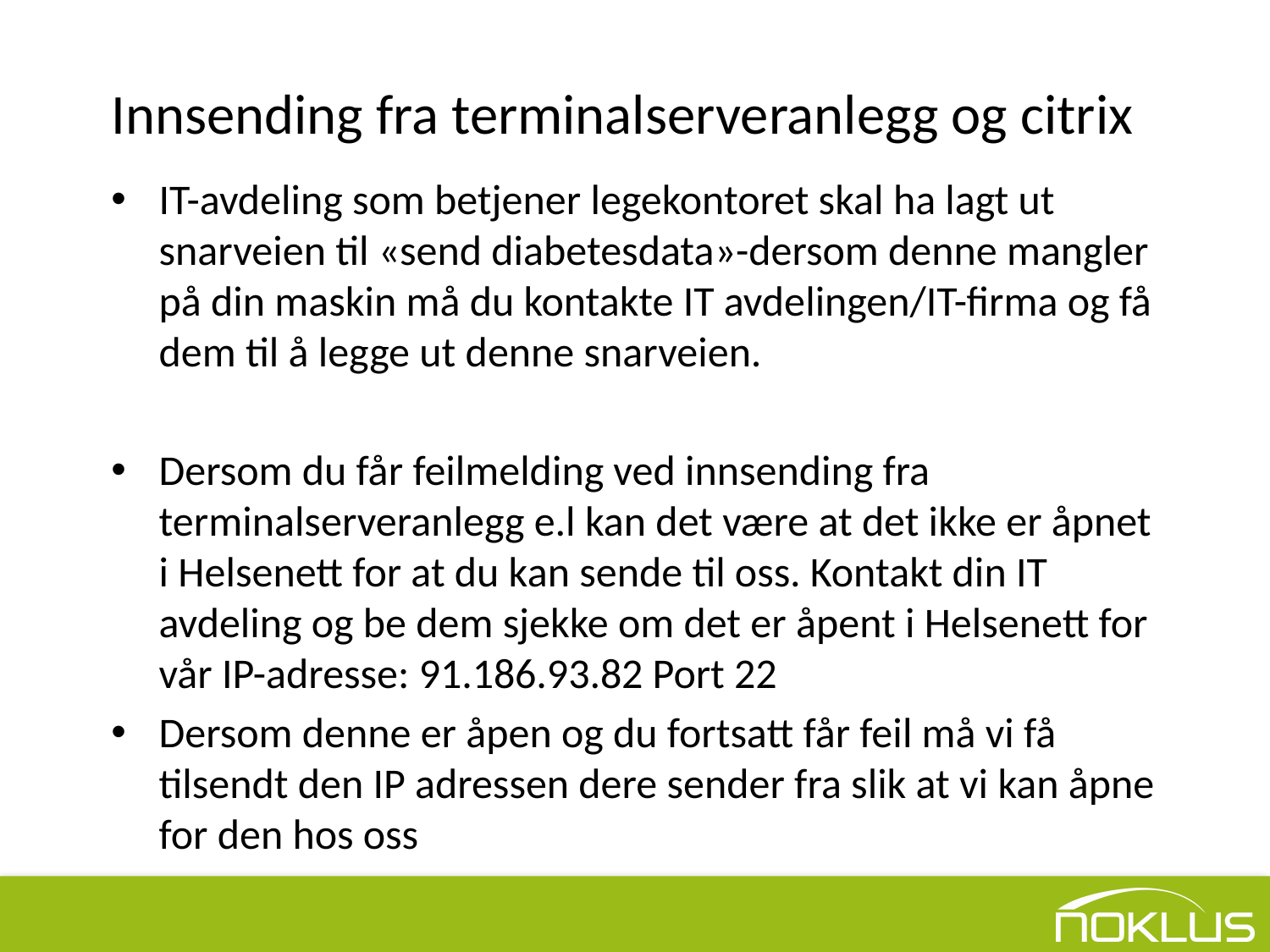

# Innsending fra terminalserveranlegg og citrix
IT-avdeling som betjener legekontoret skal ha lagt ut snarveien til «send diabetesdata»-dersom denne mangler på din maskin må du kontakte IT avdelingen/IT-firma og få dem til å legge ut denne snarveien.

Dersom du får feilmelding ved innsending fra terminalserveranlegg e.l kan det være at det ikke er åpnet i Helsenett for at du kan sende til oss. Kontakt din IT avdeling og be dem sjekke om det er åpent i Helsenett for vår IP-adresse: 91.186.93.82 Port 22
Dersom denne er åpen og du fortsatt får feil må vi få tilsendt den IP adressen dere sender fra slik at vi kan åpne for den hos oss